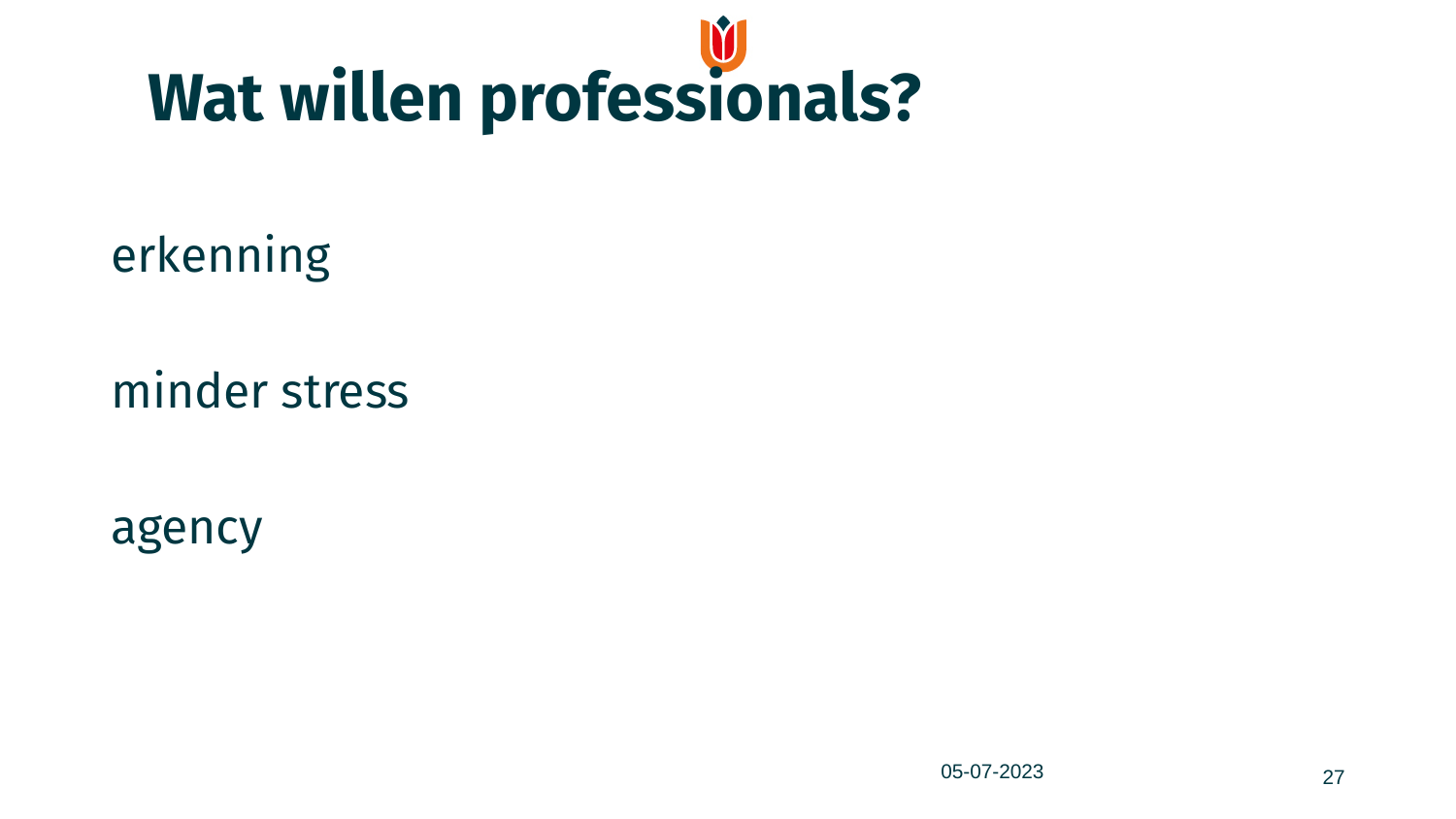

Wat willen professionals?
erkenning

minder stress

agency

05-07-2023
27